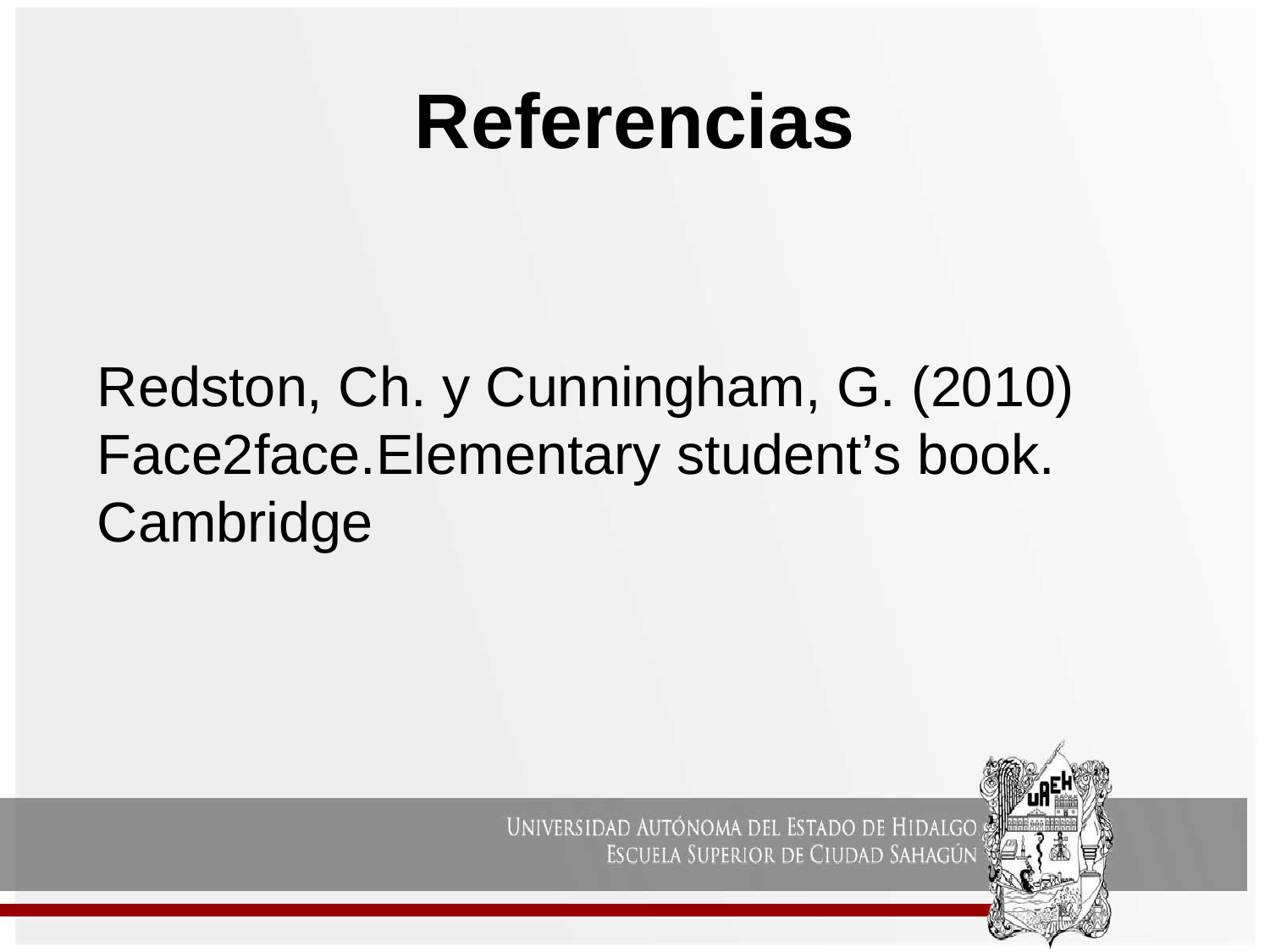

# Referencias

Redston, Ch. y Cunningham, G. (2010)
Face2face.Elementary student’s book.
Cambridge